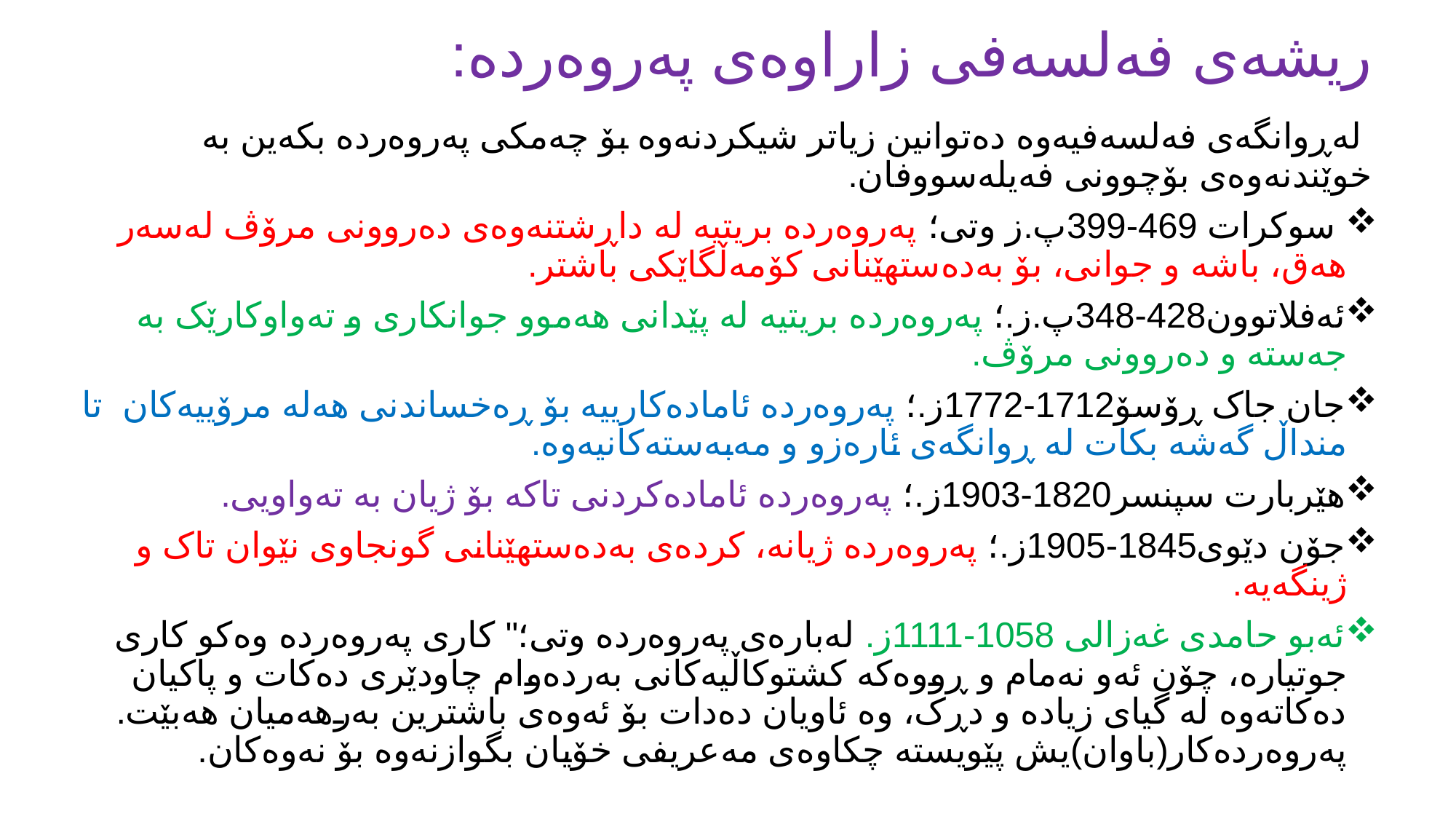

# ریشەی فەلسەفی زاراوەی پەروەردە:
 لەڕوانگەی فەلسەفیەوە دەتوانین زیاتر شیکردنەوە بۆ چەمکی پەروەردە بکەین بە خوێندنەوەی بۆچوونی فەیلەسووفان.
 سوکرات 469-399پ.ز وتی؛ پەروەردە بریتیە لە داڕشتنەوەی دەروونی مرۆڤ لەسەر هەق، باشە و جوانی، بۆ بەدەستهێنانی کۆمەڵگاێکی باشتر.
ئەفلاتوون428-348پ.ز.؛ پەروەردە بریتیە لە پێدانی هەموو جوانکاری و تەواوکارێک بە جەستە و دەروونی مرۆڤ.
جان جاک ڕۆسۆ1712-1772ز.؛ پەروەردە ئامادەکارییە بۆ ڕەخساندنی هەلە مرۆییەکان  تا منداڵ گەشە بکات لە ڕوانگەی ئارەزو و مەبەستەکانیەوە.
هێربارت سپنسر1820-1903ز.؛ پەروەردە ئامادەکردنی تاکە بۆ ژیان بە تەواویی.
جۆن دێوی1845-1905ز.؛ پەروەردە ژیانە، کردەی بەدەستهێنانی گونجاوی نێوان تاک و ژینگەیە.
ئەبو حامدی غەزالی 1058-1111ز. لەبارەی پەروەردە وتی؛" کاری پەروەردە وەکو کاری جوتیارە، چۆن ئەو نەمام و ڕووەکە کشتوکاڵیەکانی بەردەوام چاودێری دەکات و پاکیان دەکاتەوە لە گیای زیادە و دڕک، وە ئاویان دەدات بۆ ئەوەی باشترین بەرهەمیان هەبێت. پەروەردەکار(باوان)یش پێویستە چکاوەی مەعریفی خۆیان بگوازنەوە بۆ نەوەکان.